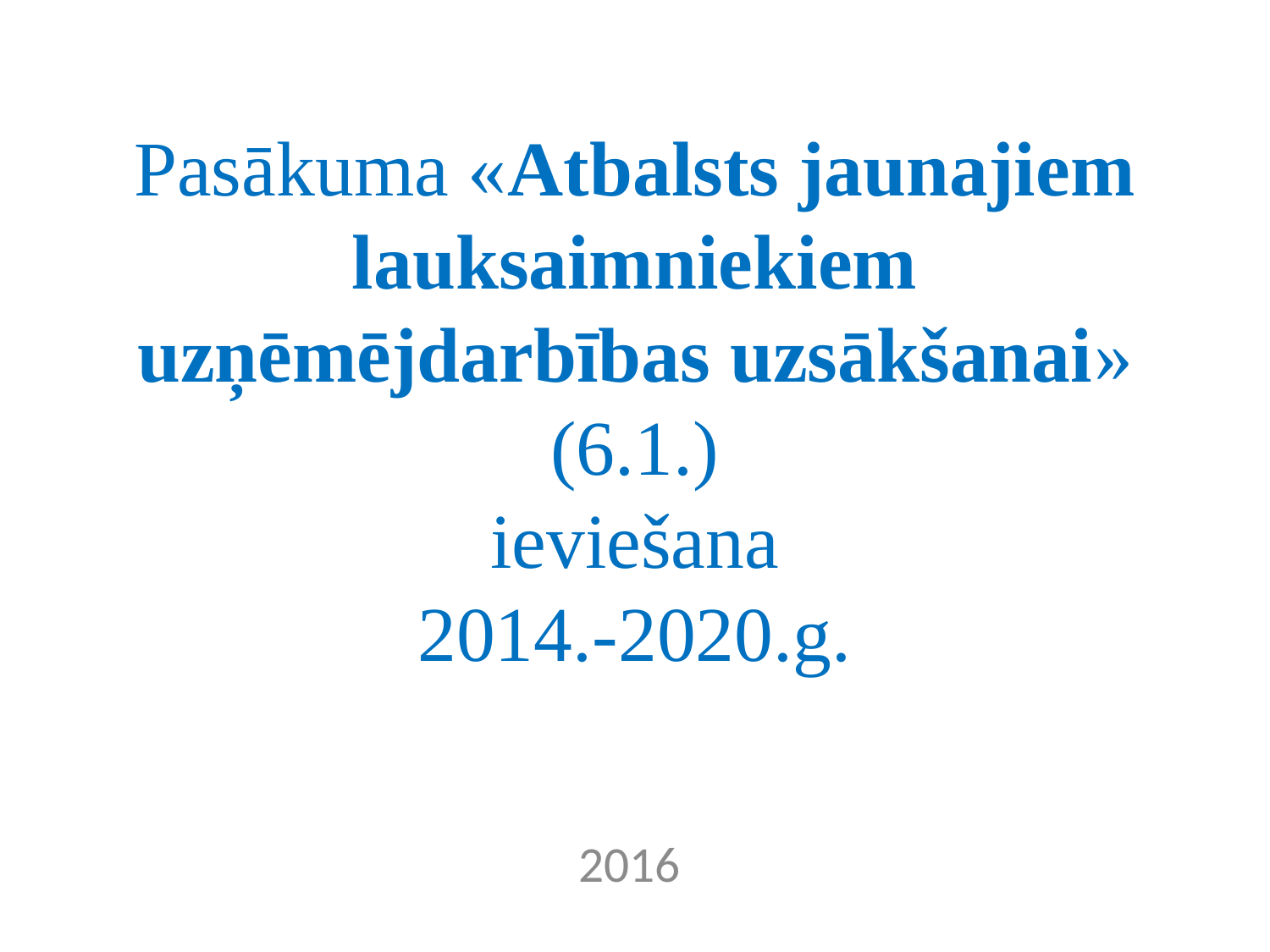

# Pasākuma «Atbalsts jaunajiem lauksaimniekiem uzņēmējdarbības uzsākšanai» (6.1.) ieviešana 2014.-2020.g.
2016